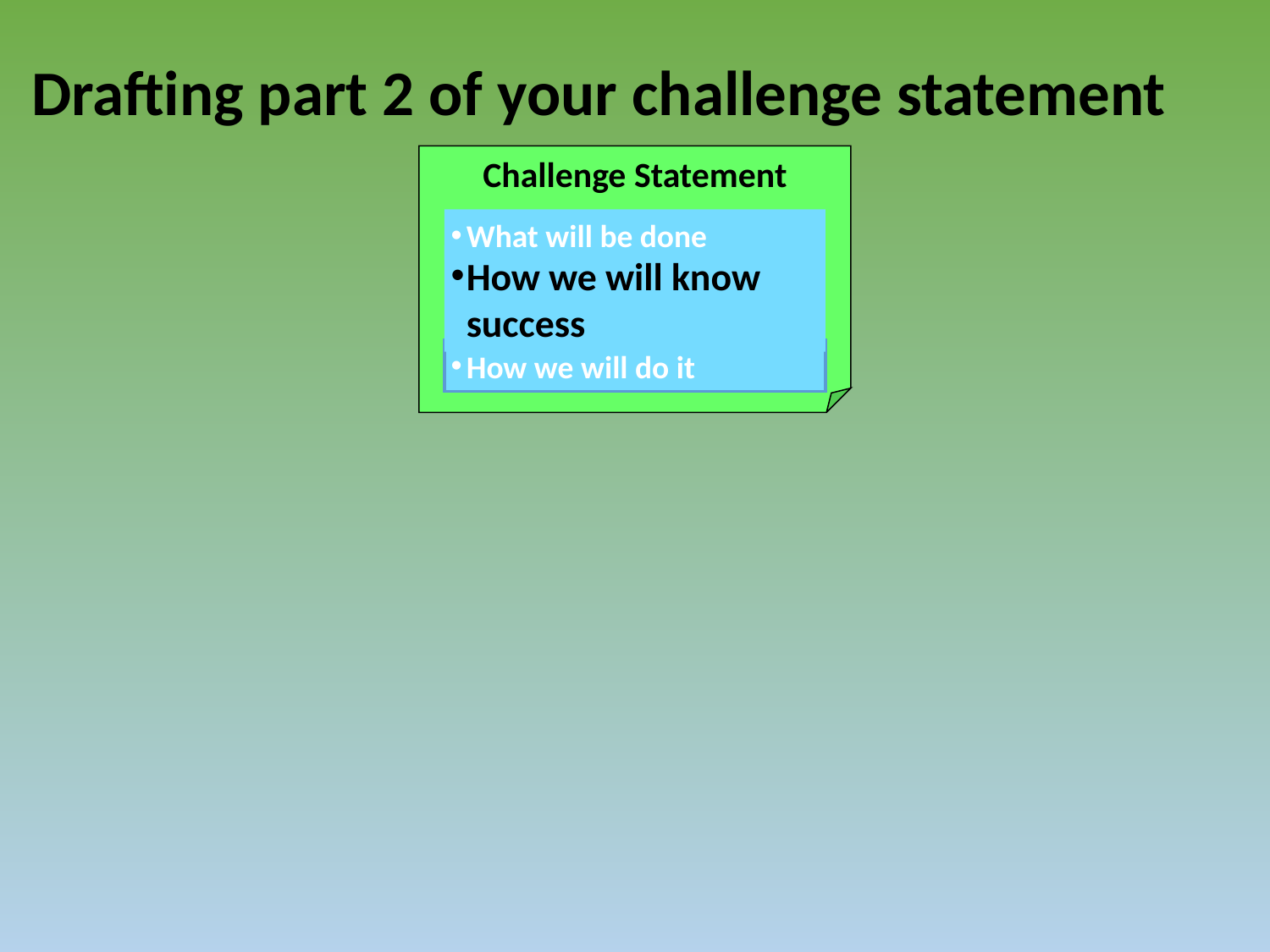

# Drafting part 2 of your challenge statement
Challenge Statement
What will be done
How we will know success
How we will do it